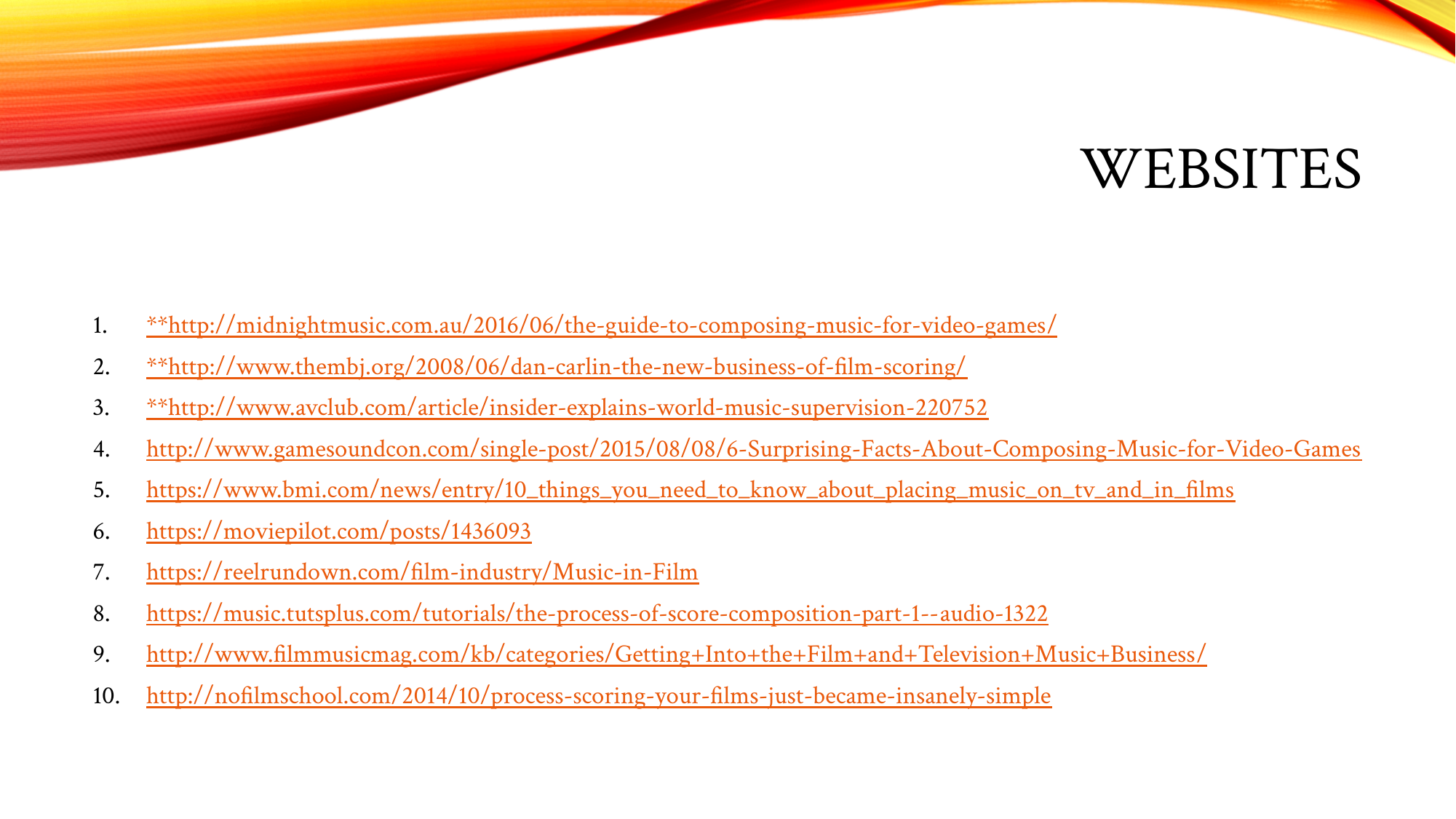

# Websites

**http://midnightmusic.com.au/2016/06/the-guide-to-composing-music-for-video-games/
**http://www.thembj.org/2008/06/dan-carlin-the-new-business-of-film-scoring/
**http://www.avclub.com/article/insider-explains-world-music-supervision-220752
http://www.gamesoundcon.com/single-post/2015/08/08/6-Surprising-Facts-About-Composing-Music-for-Video-Games
https://www.bmi.com/news/entry/10_things_you_need_to_know_about_placing_music_on_tv_and_in_films
https://moviepilot.com/posts/1436093
https://reelrundown.com/film-industry/Music-in-Film
https://music.tutsplus.com/tutorials/the-process-of-score-composition-part-1--audio-1322
http://www.filmmusicmag.com/kb/categories/Getting+Into+the+Film+and+Television+Music+Business/
http://nofilmschool.com/2014/10/process-scoring-your-films-just-became-insanely-simple